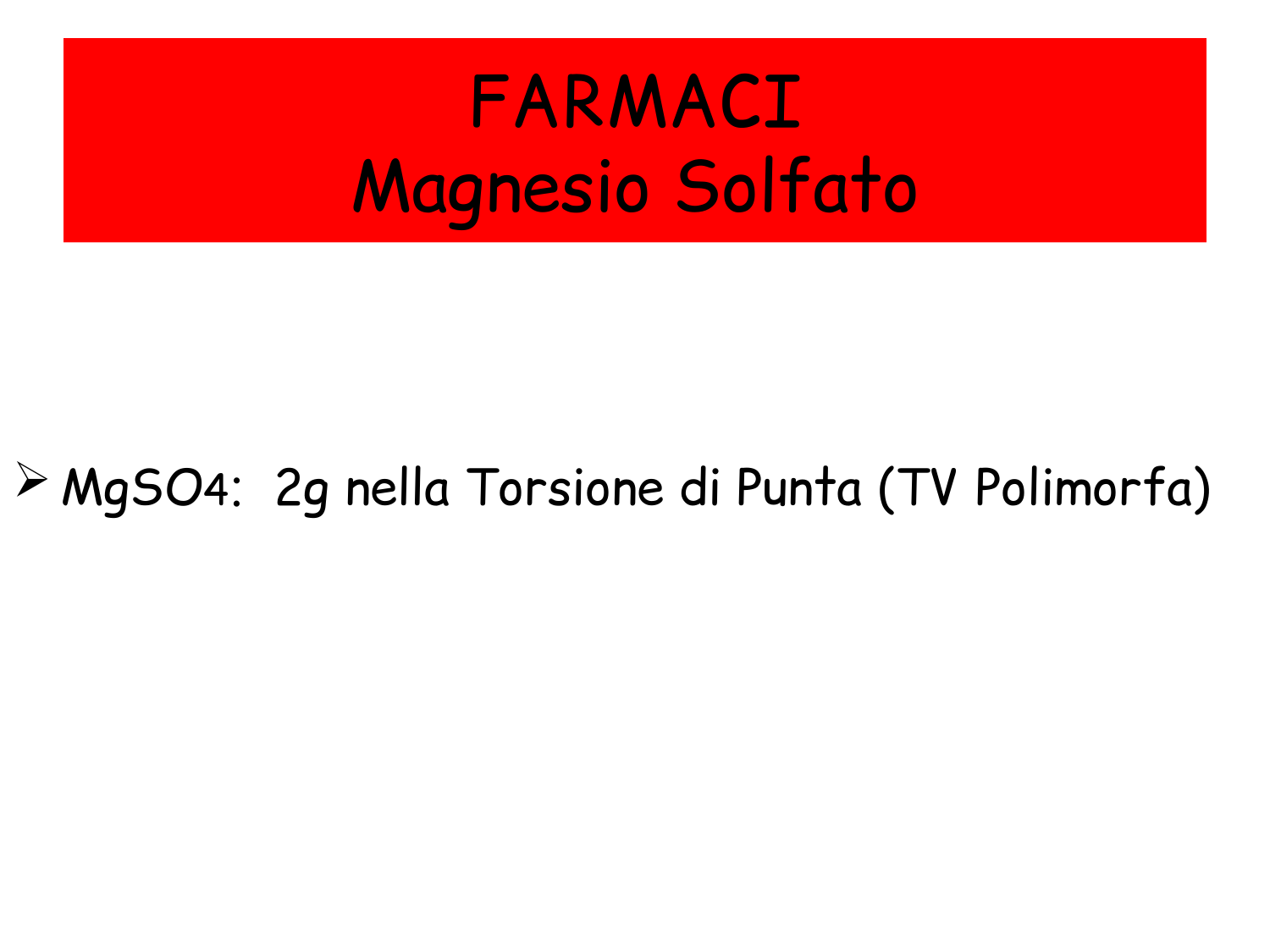

# FARMACI Magnesio Solfato

MgSO4:  2g nella Torsione di Punta (TV Polimorfa)